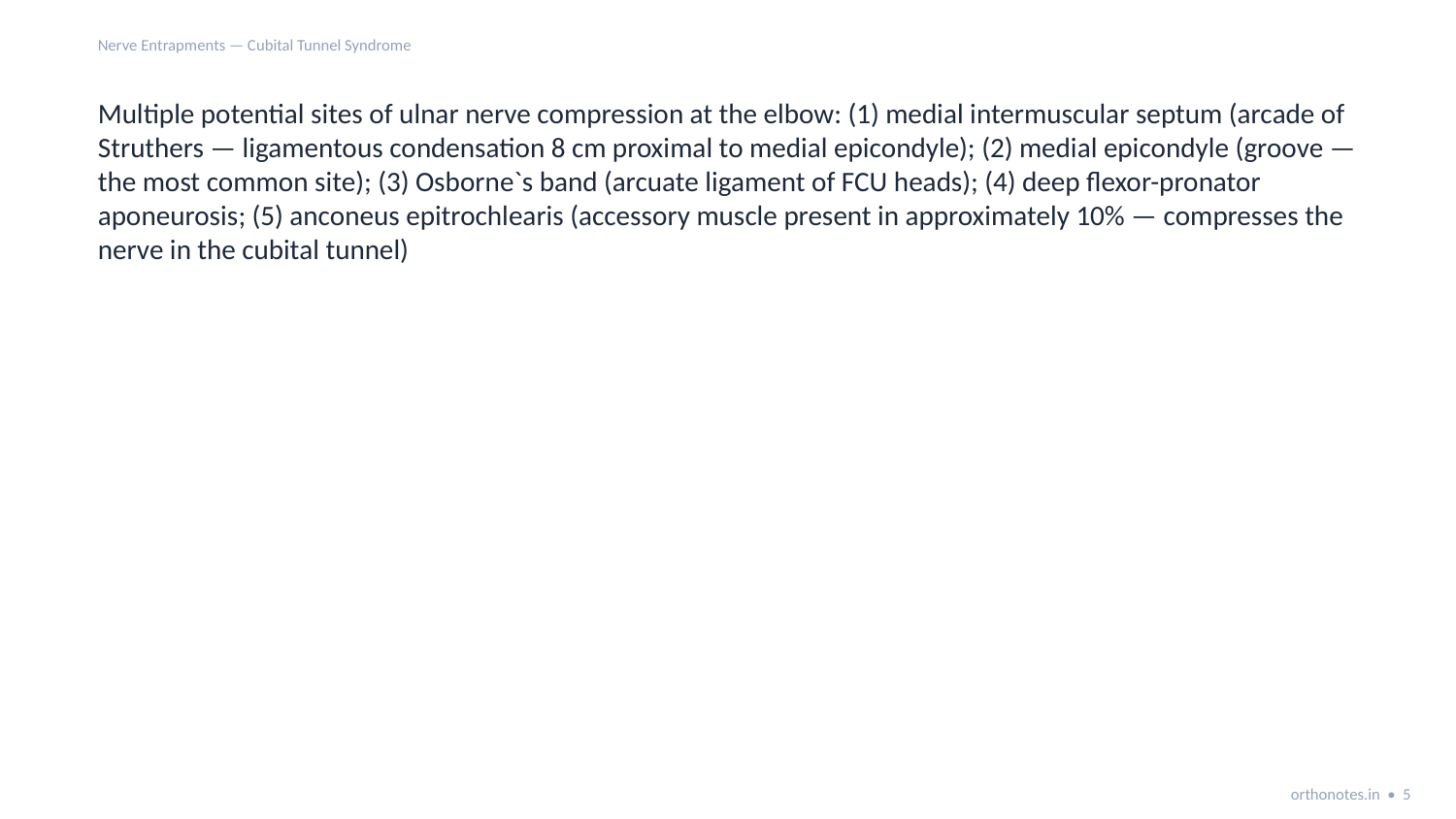

Nerve Entrapments — Cubital Tunnel Syndrome
Multiple potential sites of ulnar nerve compression at the elbow: (1) medial intermuscular septum (arcade of Struthers — ligamentous condensation 8 cm proximal to medial epicondyle); (2) medial epicondyle (groove — the most common site); (3) Osborne`s band (arcuate ligament of FCU heads); (4) deep flexor-pronator aponeurosis; (5) anconeus epitrochlearis (accessory muscle present in approximately 10% — compresses the nerve in the cubital tunnel)
orthonotes.in  •  5